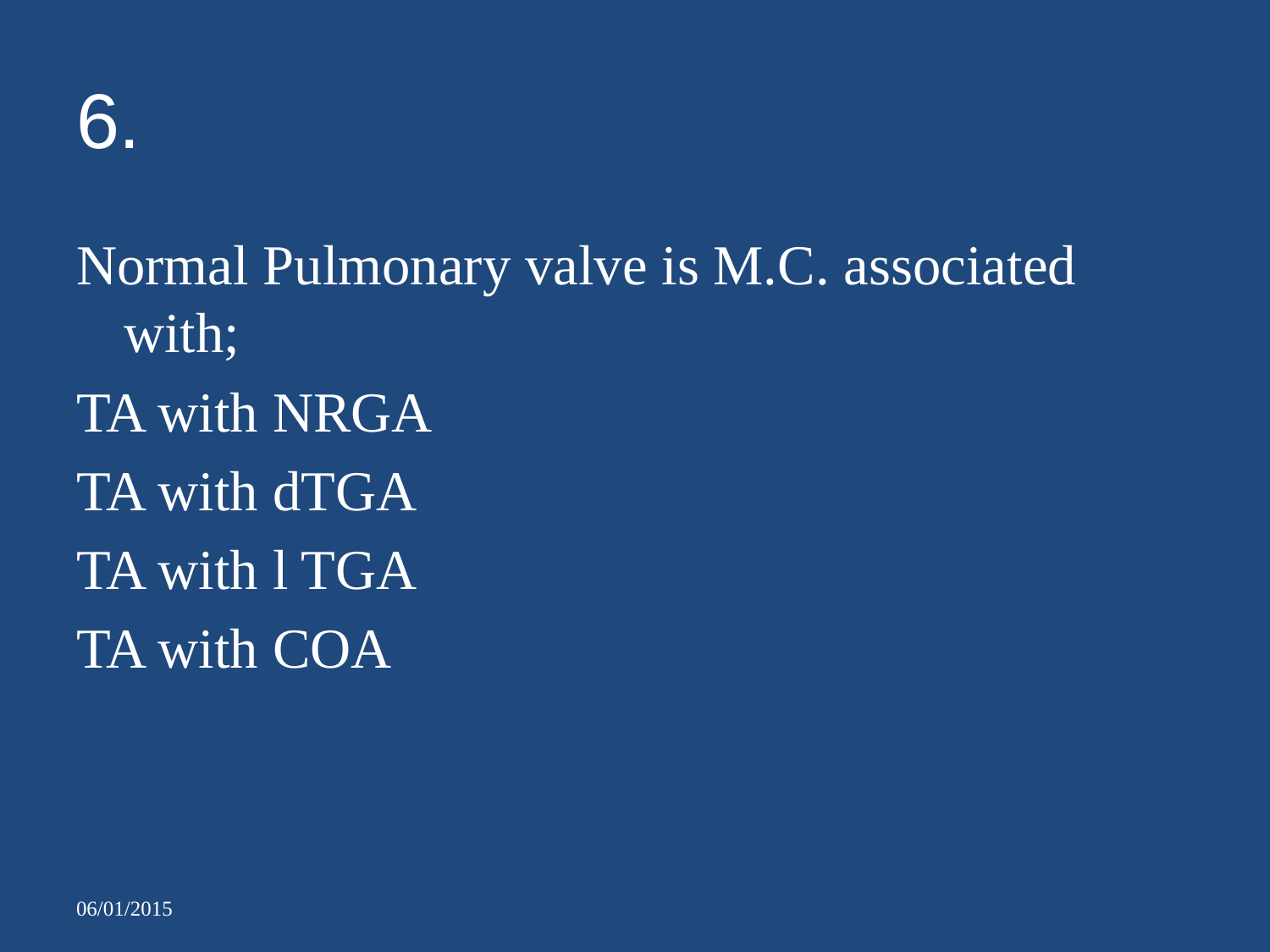

# 6.
Normal Pulmonary valve is M.C. associated with;
TA with NRGA
TA with dTGA
TA with l TGA
TA with COA

06/01/2015